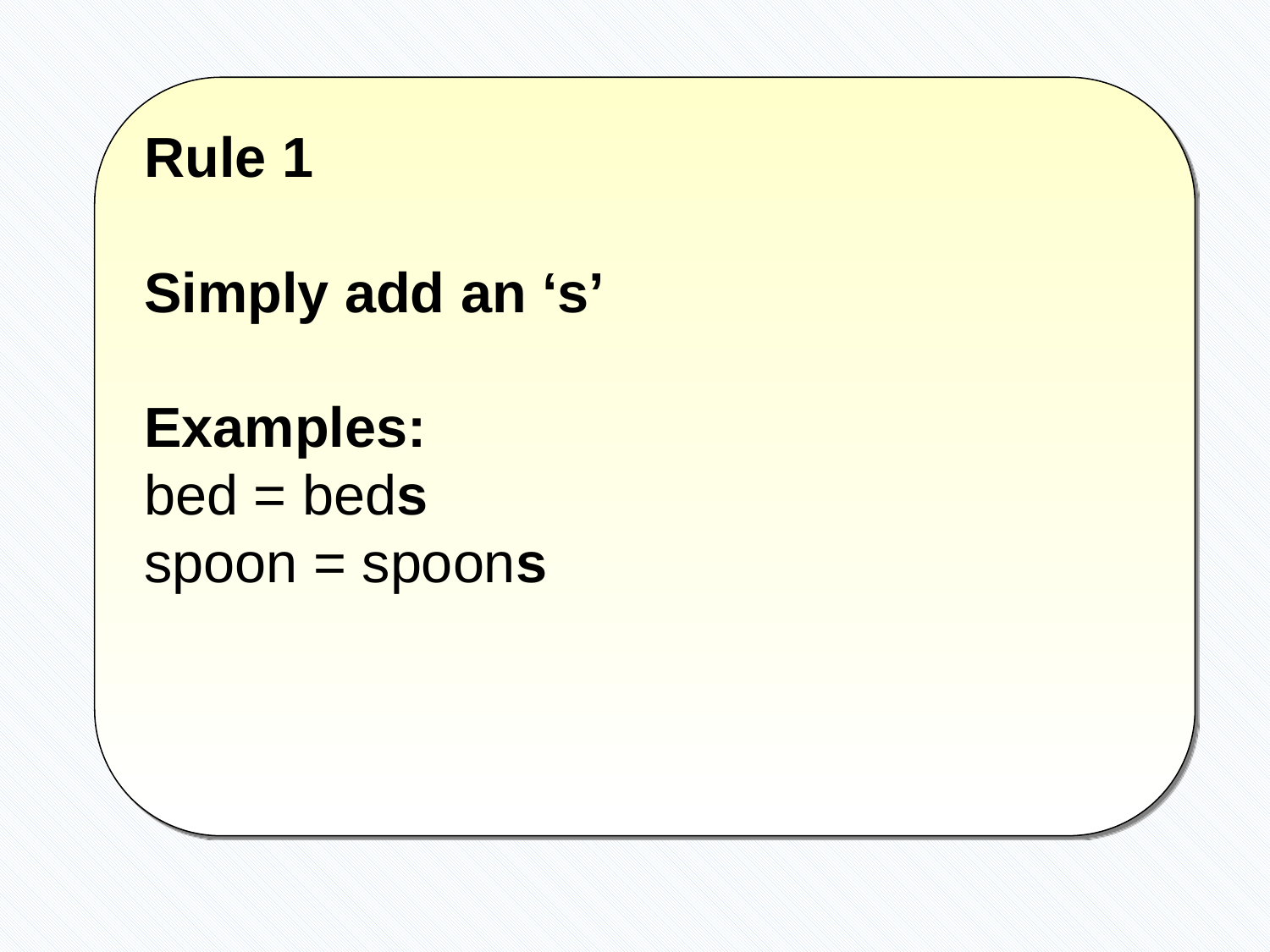

Rule 1

Simply add an ‘s’

Examples:
bed = beds
spoon = spoons